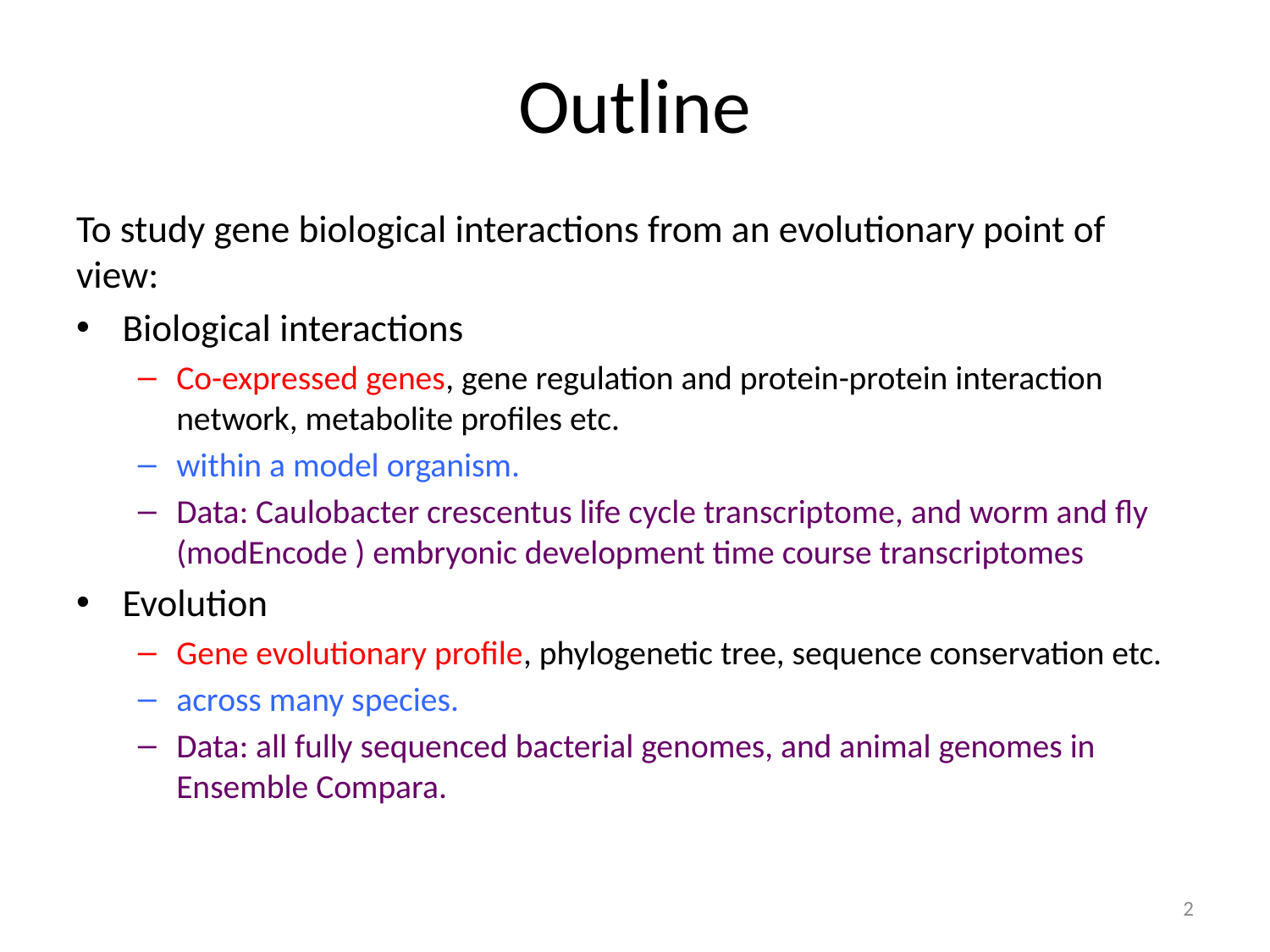

# Outline
To study gene biological interactions from an evolutionary point of view:
Biological interactions
Co-expressed genes, gene regulation and protein-protein interaction network, metabolite profiles etc.
within a model organism.
Data: Caulobacter crescentus life cycle transcriptome, and worm and fly (modEncode ) embryonic development time course transcriptomes
Evolution
Gene evolutionary profile, phylogenetic tree, sequence conservation etc.
across many species.
Data: all fully sequenced bacterial genomes, and animal genomes in Ensemble Compara.
2